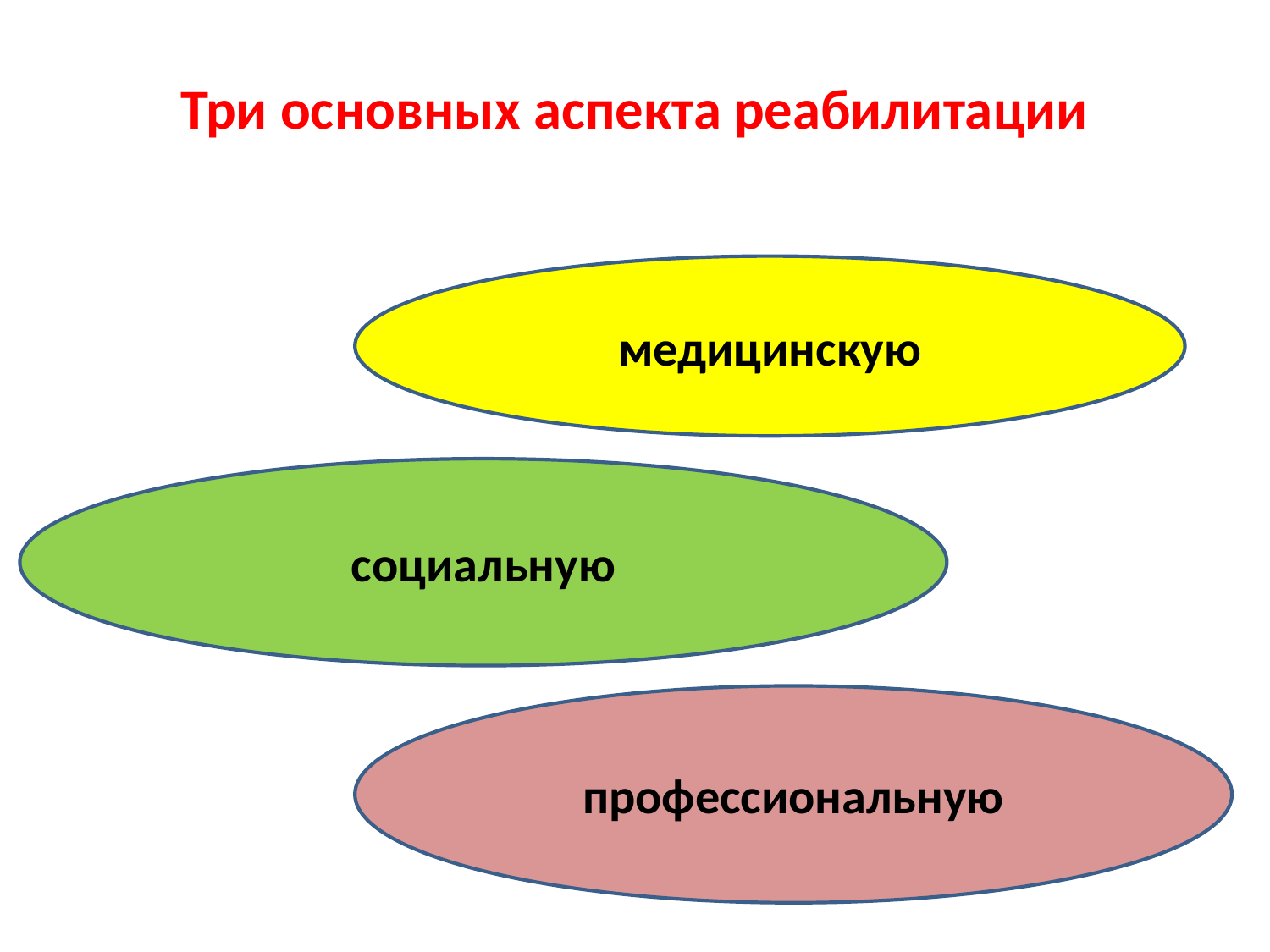

Три основных аспекта реабилитации

медицинскую
социальную
профессиональную